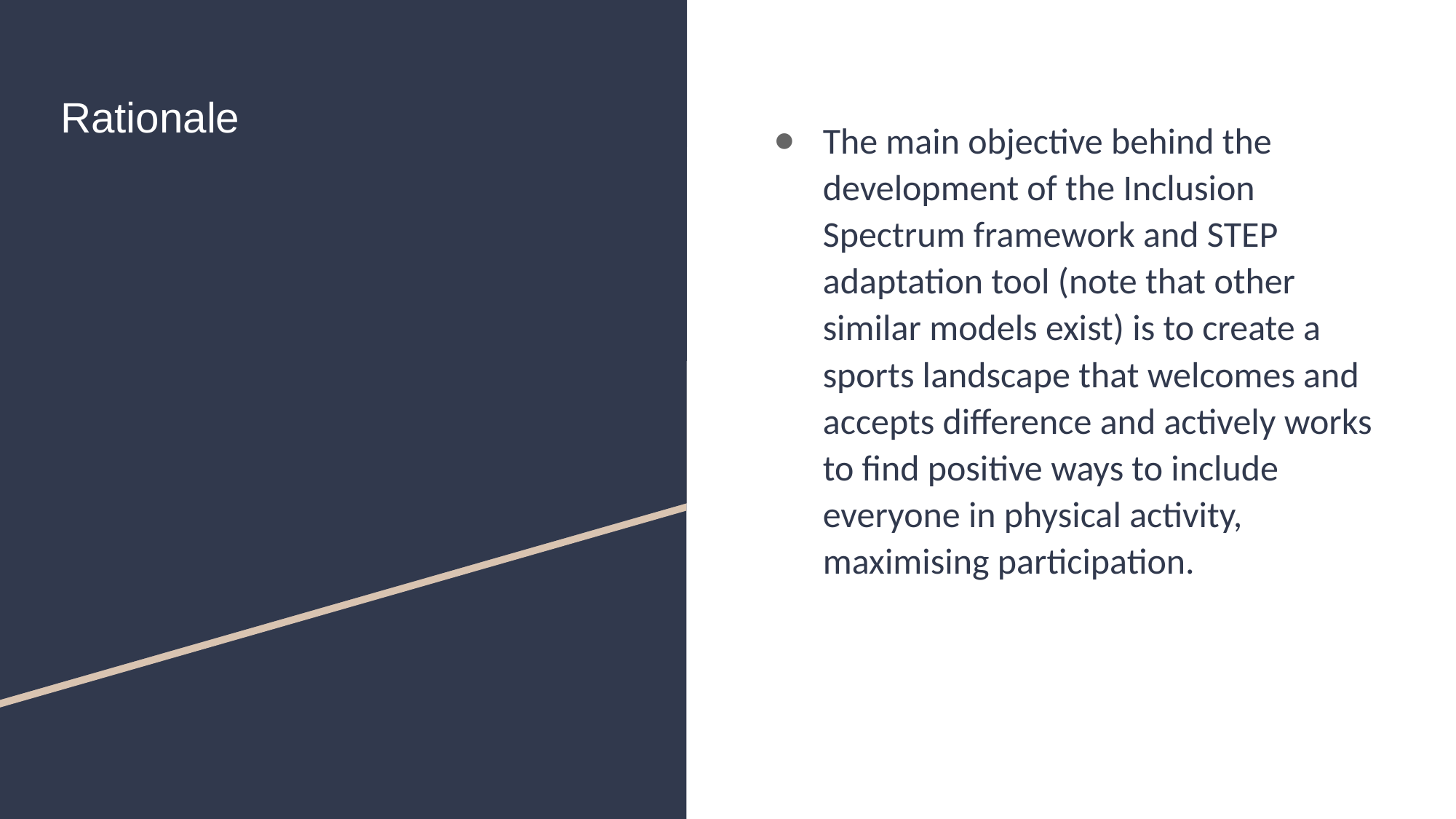

# Rationale

The main objective behind the development of the Inclusion Spectrum framework and STEP adaptation tool (note that other similar models exist) is to create a sports landscape that welcomes and accepts difference and actively works to find positive ways to include everyone in physical activity, maximising participation.